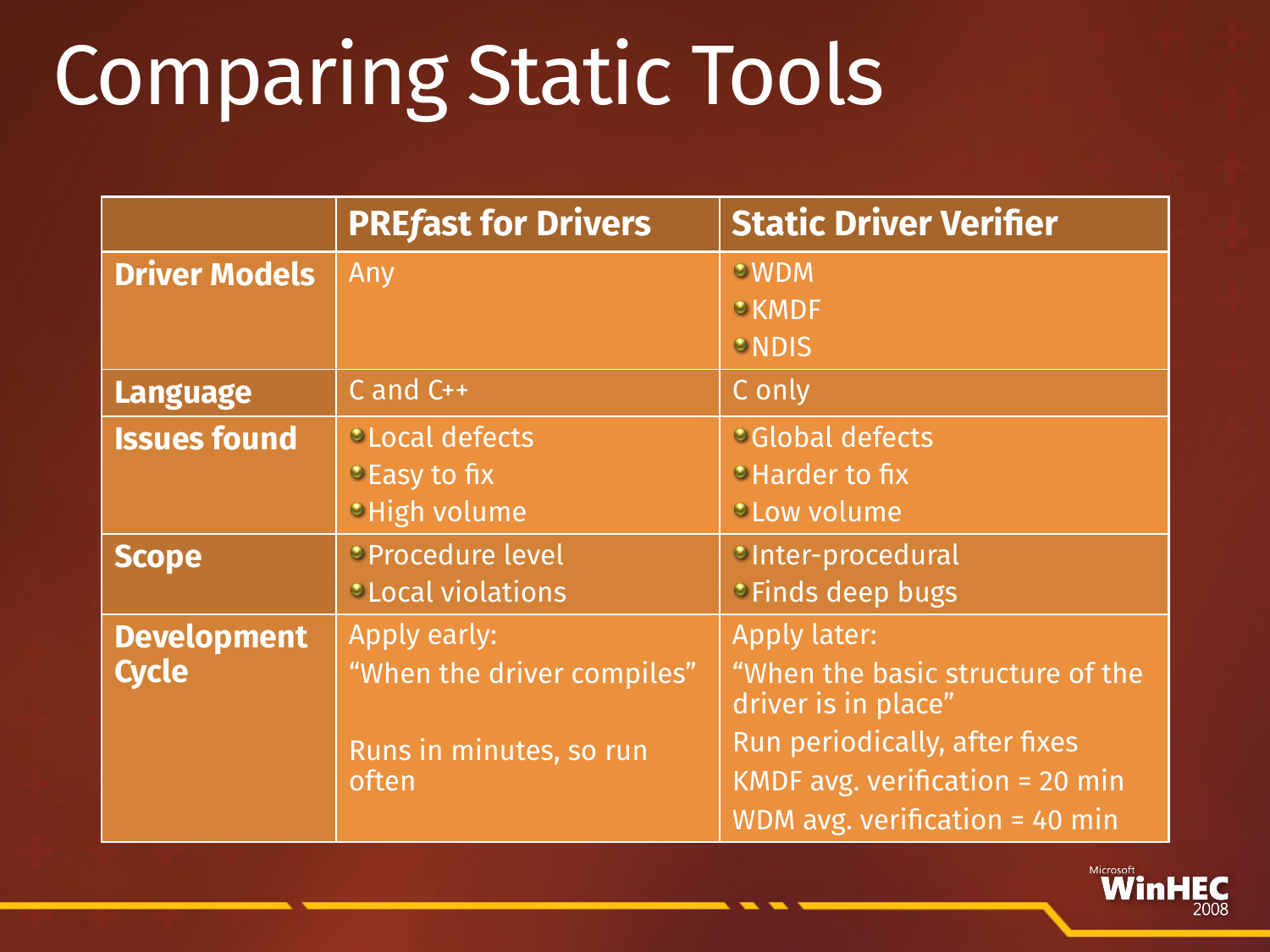

# Comparing Static Tools
|  | PREfast for Drivers | Static Driver Verifier |
| --- | --- | --- |
| Driver Models | Any | WDM KMDF NDIS |
| Language | C and C++ | C only |
| Issues found | Local defects Easy to fix High volume | Global defects Harder to fix Low volume |
| Scope | Procedure level Local violations | Inter-procedural Finds deep bugs |
| Development Cycle | Apply early: “When the driver compiles” Runs in minutes, so run often | Apply later: “When the basic structure of the driver is in place” Run periodically, after fixes KMDF avg. verification = 20 min WDM avg. verification = 40 min |